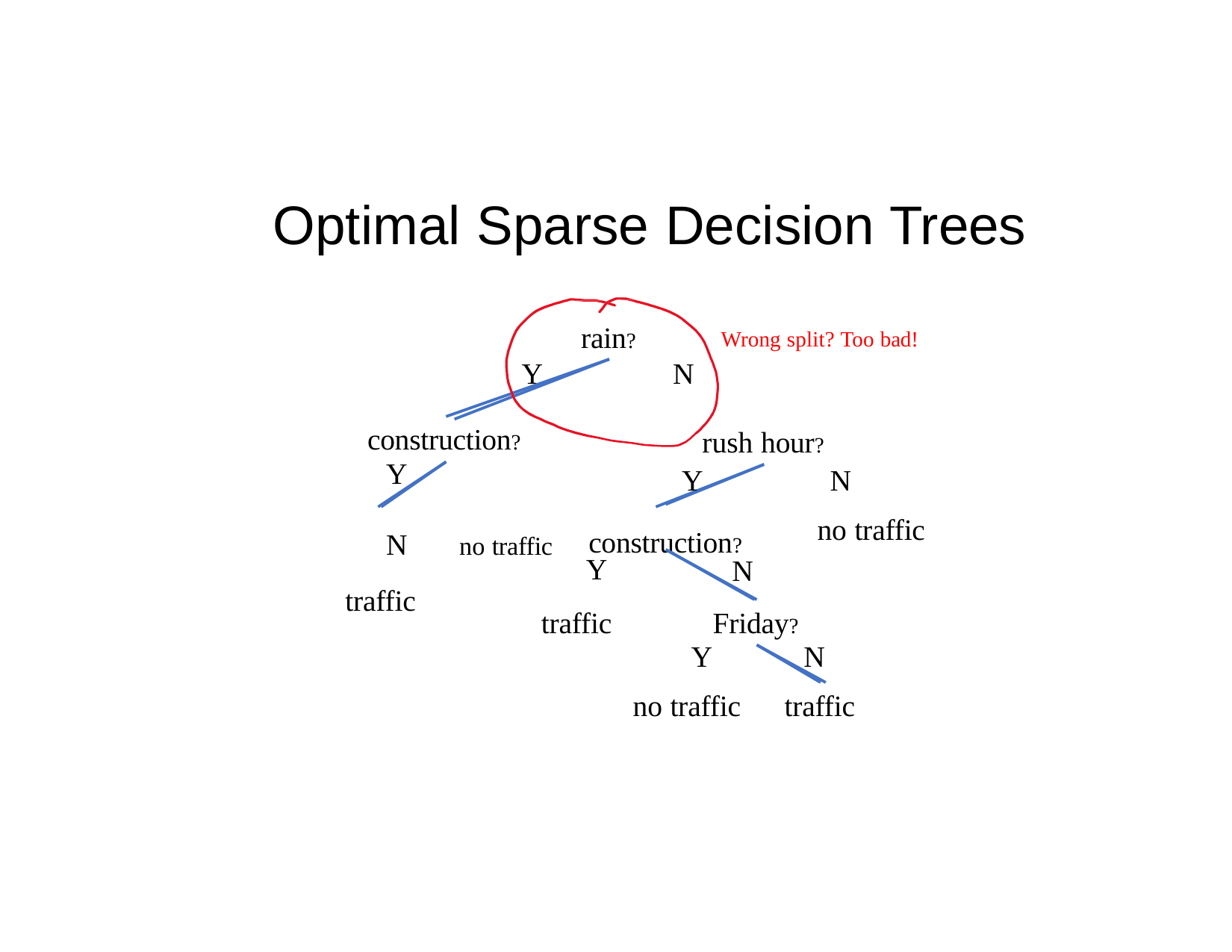

# Optimal Sparse Decision Trees

rain?
Wrong split? Too bad!
Y
N

construction?
rush hour?
Y
Y	N
traffic
N

no traffic	construction?
no traffic
Y
traffic
N
Friday?

Y
N

no traffic
traffic